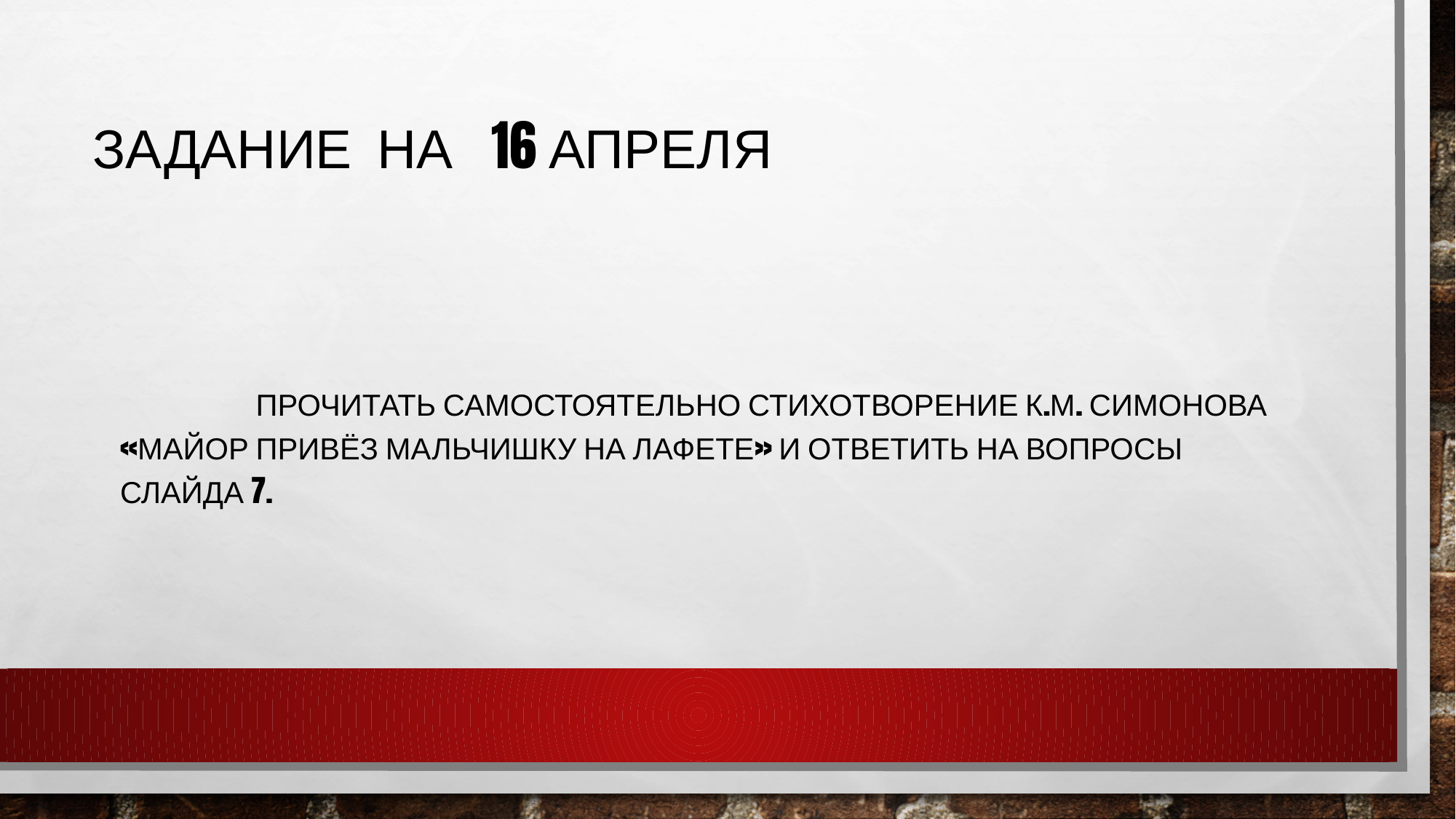

# Задание  на   16 апреля
                       Прочитать самостоятельно стихотворение К.М. Симонова «Майор привёз мальчишку на лафете» и ответить на вопросы  слайда 7.